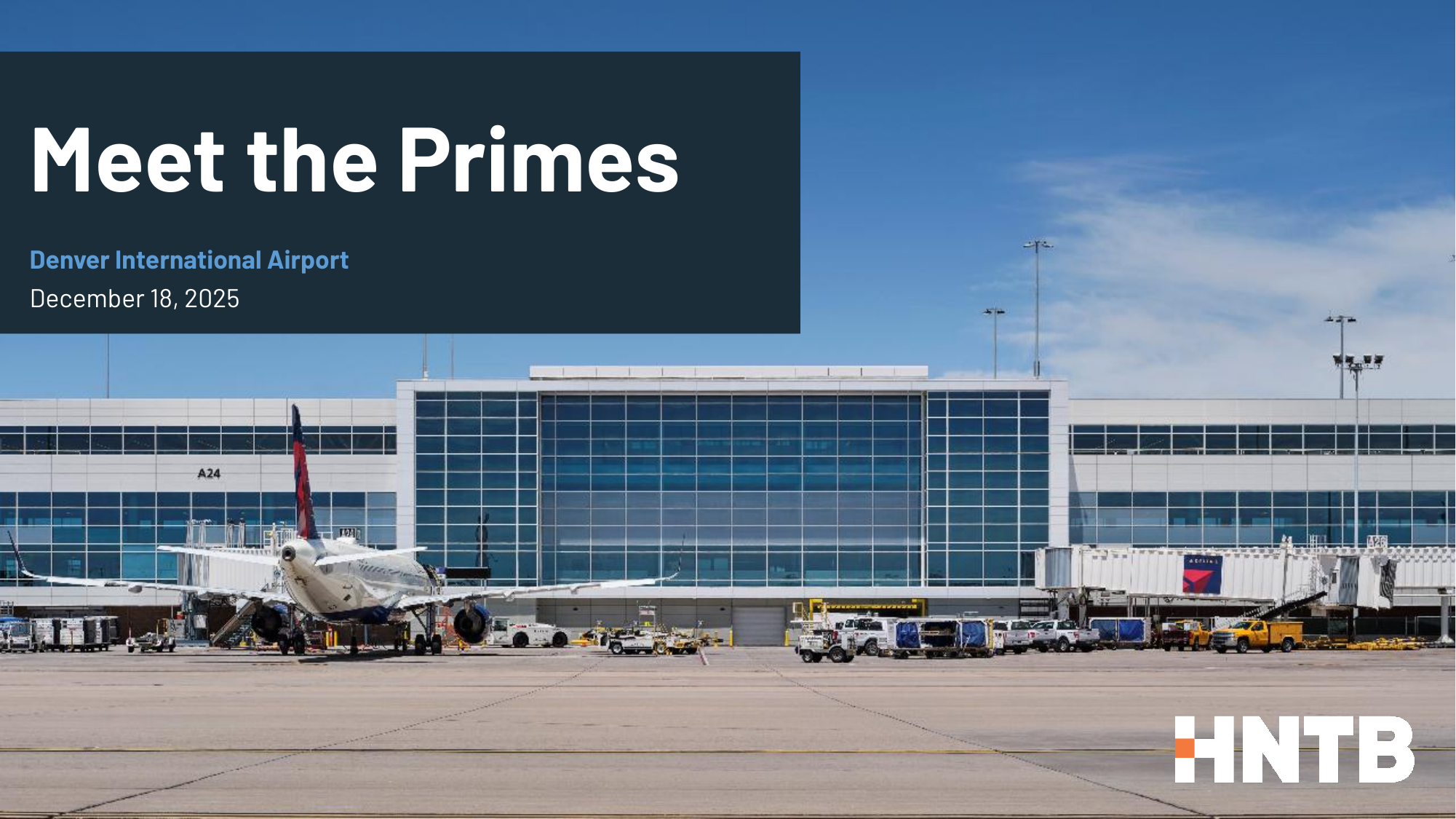

# Meet the Primes
Denver International Airport
December 18, 2025